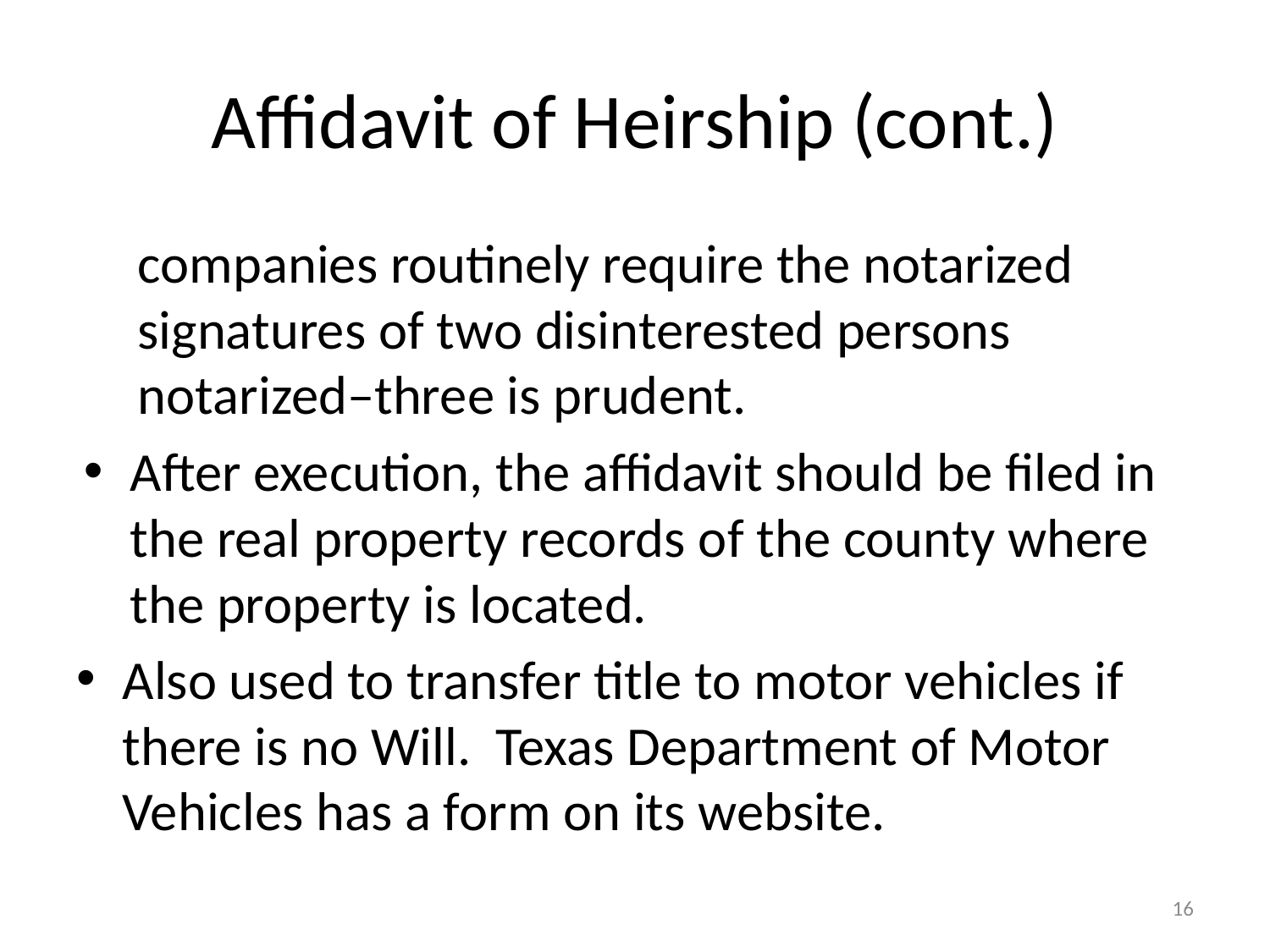

# Affidavit of Heirship (cont.)
companies routinely require the notarized  signatures of two disinterested persons   notarized–three is prudent.
After execution, the affidavit should be filed in the real property records of the county where the property is located.
Also used to transfer title to motor vehicles if there is no Will.  Texas Department of Motor Vehicles has a form on its website.
16